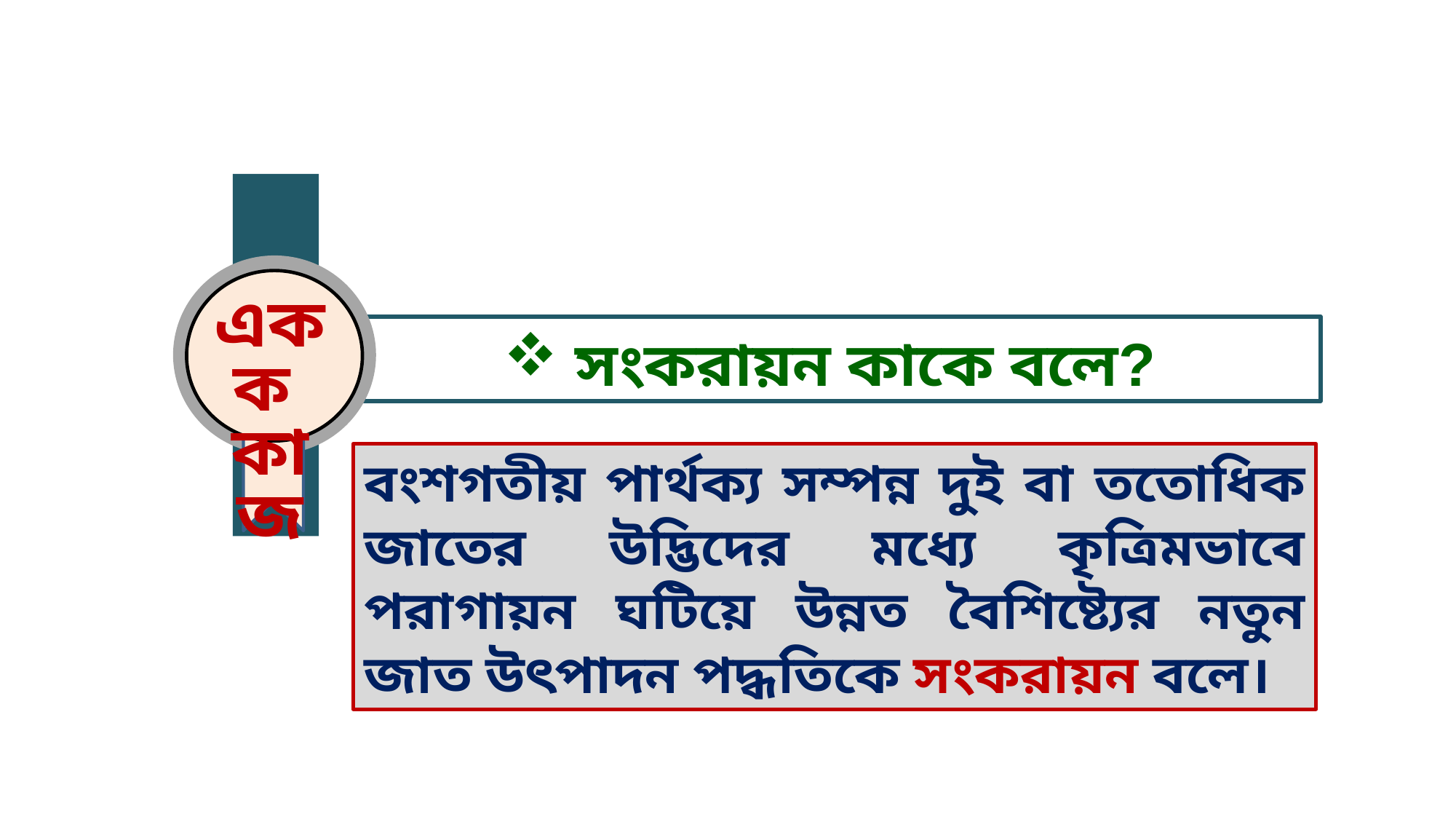

একক
কাজ

 সংকরায়ন কাকে বলে?

বংশগতীয় পার্থক্য সম্পন্ন দুই বা ততোধিক জাতের উদ্ভিদের মধ্যে কৃত্রিমভাবে পরাগায়ন ঘটিয়ে উন্নত বৈশিষ্ট্যের নতুন জাত উৎপাদন পদ্ধতিকে সংকরায়ন বলে।